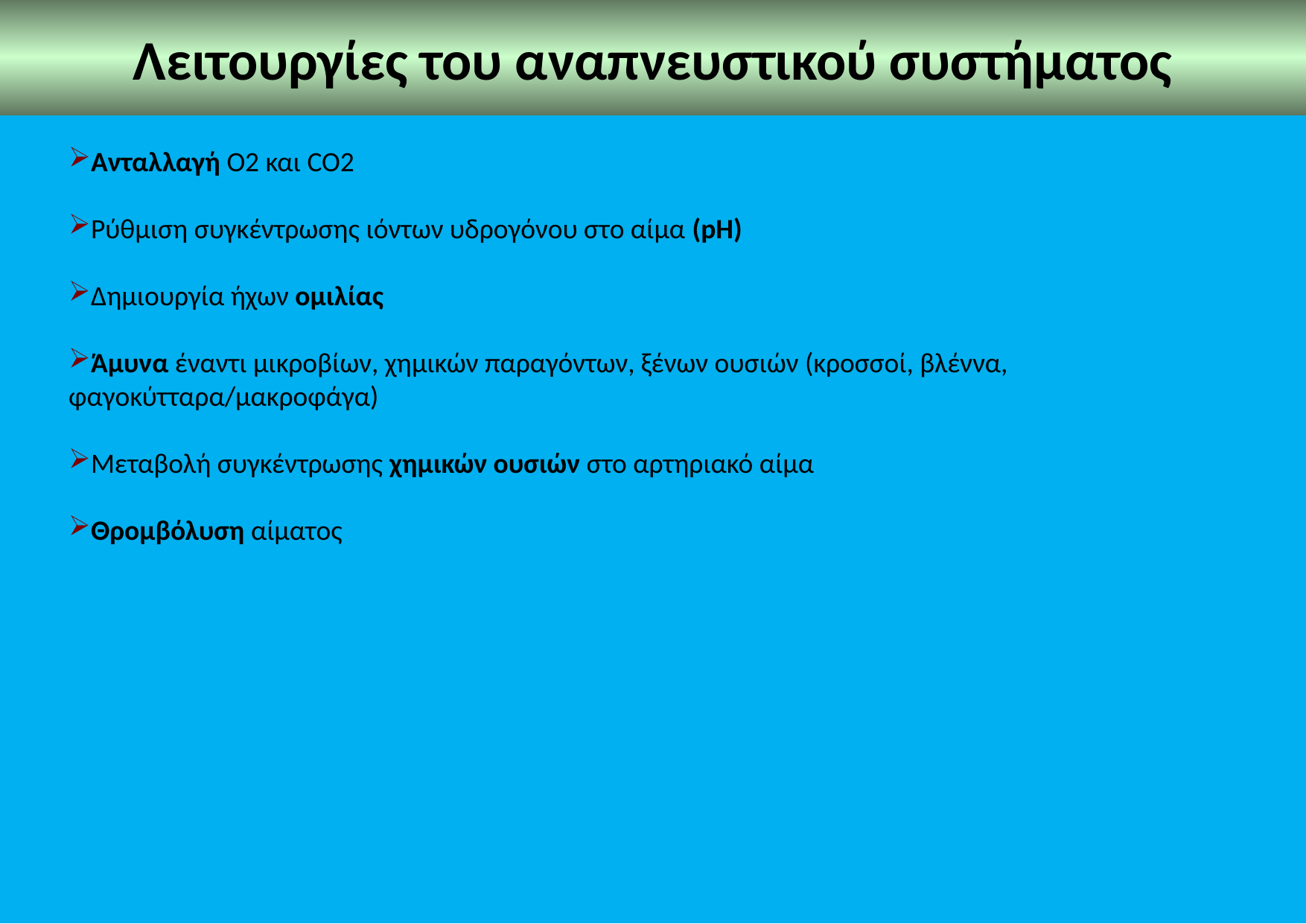

Λειτουργίες του αναπνευστικού συστήματος

Ανταλλαγή Ο2 και CO2

Ρύθμιση συγκέντρωσης ιόντων υδρογόνου στο αίμα (pΗ)

Δημιουργία ήχων ομιλίας

Άμυνα έναντι μικροβίων, χημικών παραγόντων, ξένων ουσιών (κροσσοί, βλέννα, φαγοκύτταρα/μακροφάγα)

Μεταβολή συγκέντρωσης χημικών ουσιών στο αρτηριακό αίμα

Θρομβόλυση αίματος